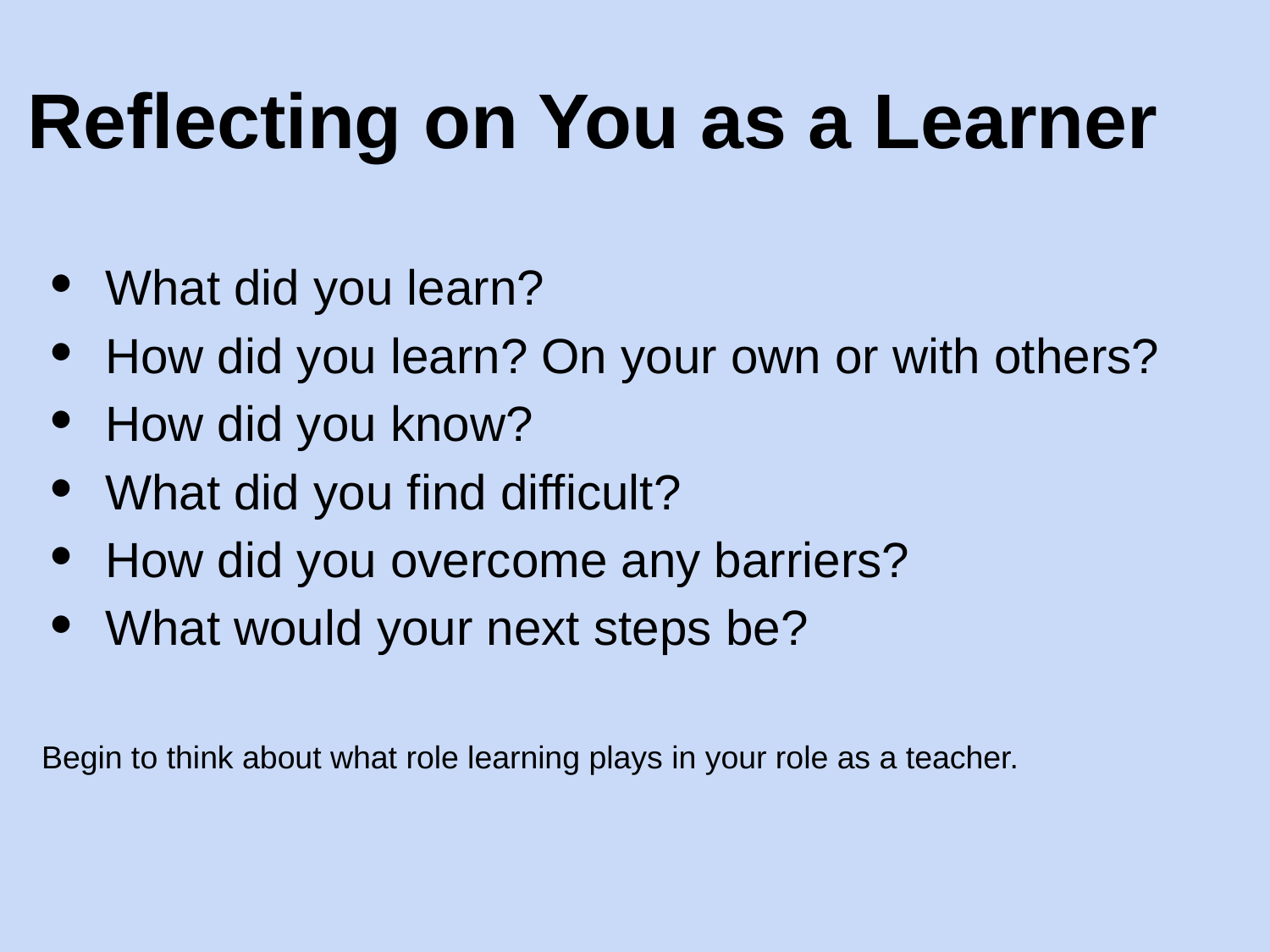

# Reflecting on You as a Learner
What did you learn?
How did you learn? On your own or with others?
How did you know?
What did you find difficult?
How did you overcome any barriers?
What would your next steps be?

Begin to think about what role learning plays in your role as a teacher.